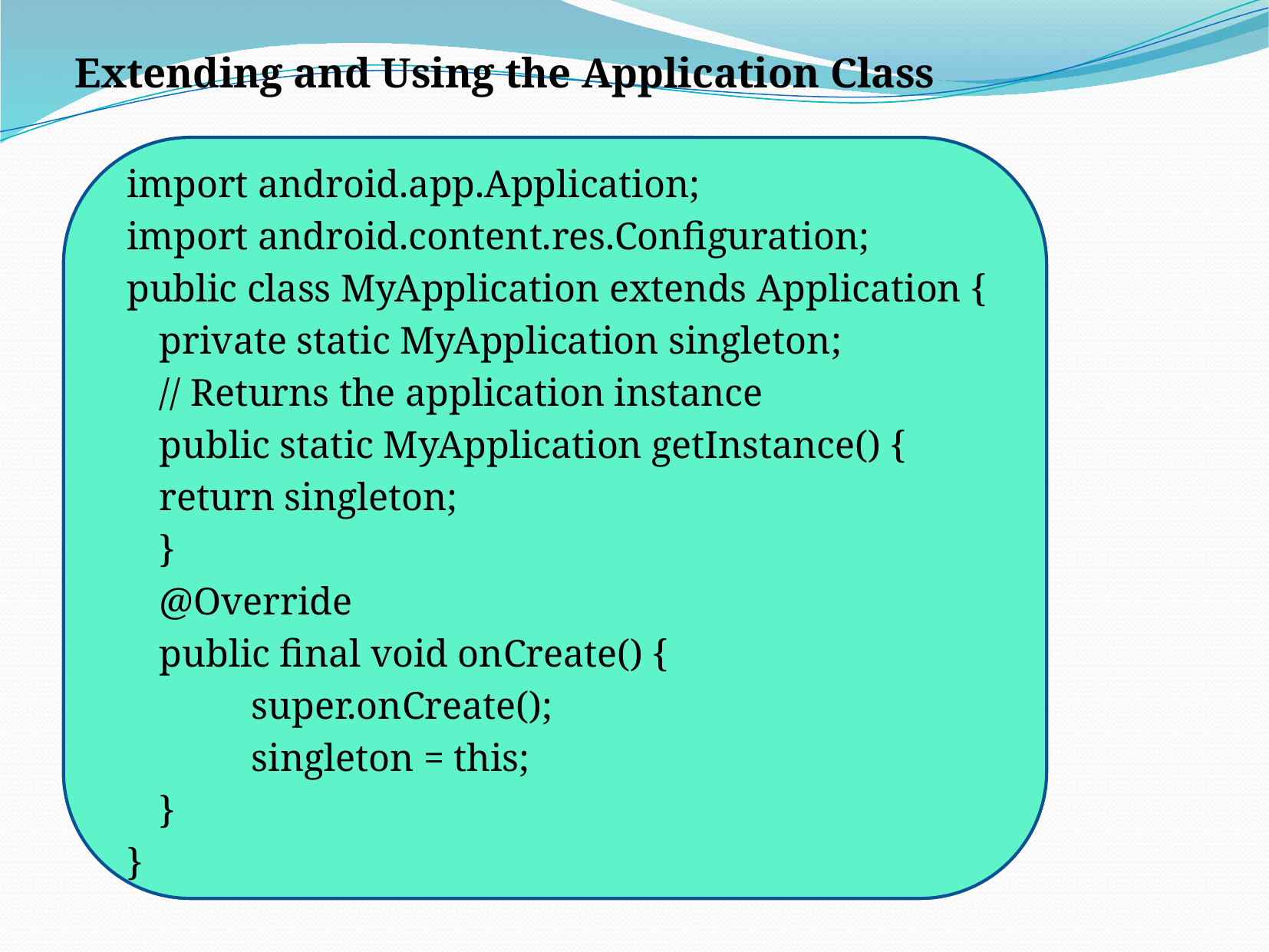

Extending and Using the Application Class

import android.app.Application;
import android.content.res.Configuration;
public class MyApplication extends Application {
	private static MyApplication singleton;
	// Returns the application instance
	public static MyApplication getInstance() {
	return singleton;
	}
	@Override
	public final void onCreate() {
		super.onCreate();
		singleton = this;
	}
}